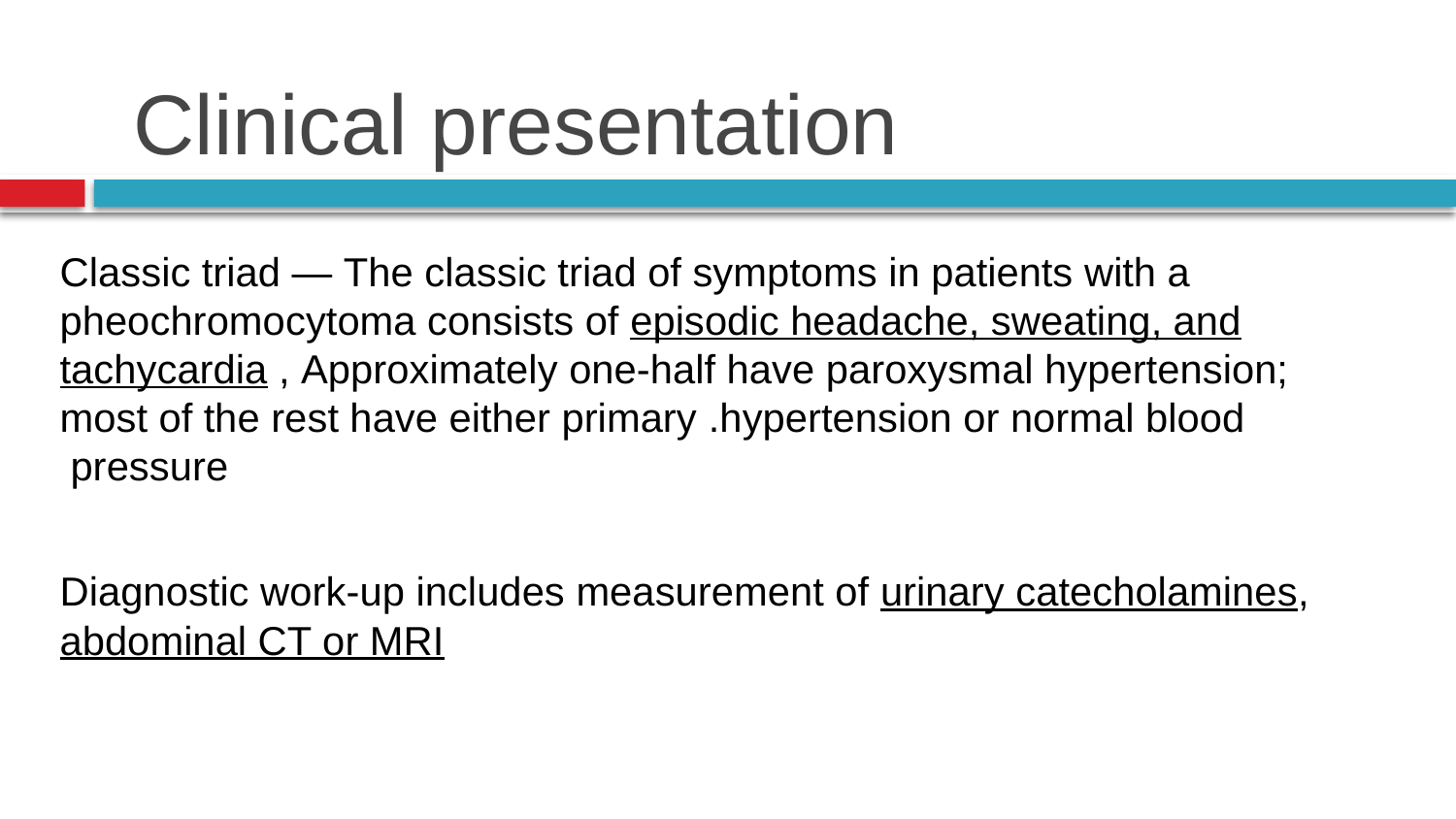

# Clinical presentation
Classic triad — The classic triad of symptoms in patients with a pheochromocytoma consists of episodic headache, sweating, and tachycardia , Approximately one-half have paroxysmal hypertension; most of the rest have either primary .hypertension or normal blood pressure

Diagnostic work-up includes measurement of urinary catecholamines, abdominal CT or MRI